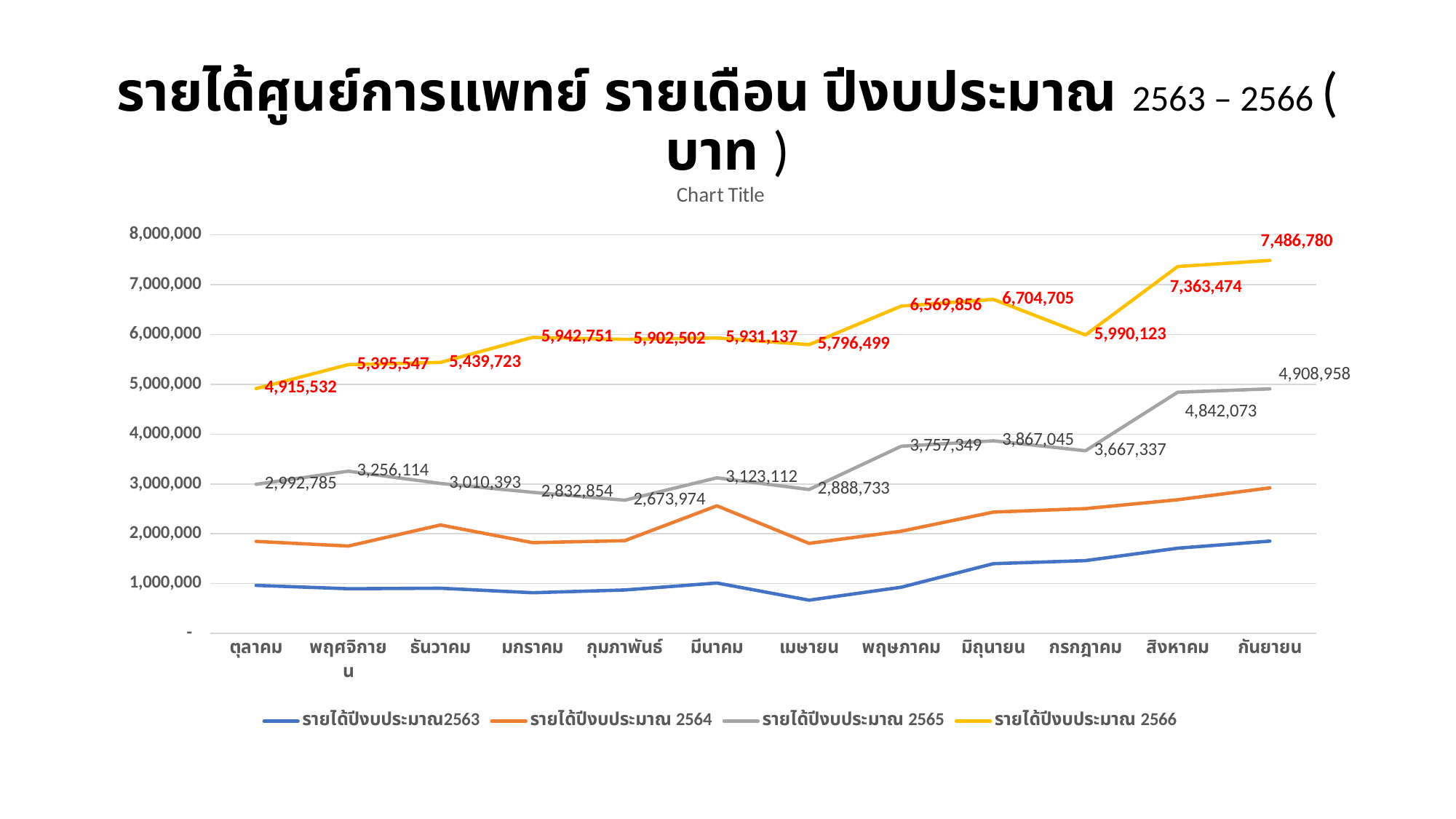

# รายได้ศูนย์การแพทย์ รายเดือน ปีงบประมาณ 2563 – 2566 ( บาท )

### Chart:

| Category | รายได้ปีงบประมาณ2563 | รายได้ปีงบประมาณ 2564 | รายได้ปีงบประมาณ 2565 | รายได้ปีงบประมาณ 2566 |
|---|---|---|---|---|
| ตุลาคม | 964630.0 | 1847412.0 | 2992785.0 | 4915532.0 |
| พฤศจิกายน | 897788.0 | 1754252.0 | 3256114.0 | 5395547.0 |
| ธันวาคม | 907615.0 | 2177080.0 | 3010393.0 | 5439723.0 |
| มกราคม | 817503.0 | 1822586.0 | 2832854.0 | 5942751.0 |
| กุมภาพันธ์ | 872415.0 | 1862194.0 | 2673974.0 | 5902502.0 |
| มีนาคม | 1012215.0 | 2561453.0 | 3123112.0 | 5931137.0 |
| เมษายน | 668564.0 | 1807727.0 | 2888733.0 | 5796499.0 |
| พฤษภาคม | 927501.0 | 2052322.0 | 3757349.0 | 6569856.0 |
| มิถุนายน | 1400977.0 | 2436299.0 | 3867045.0 | 6704705.0 |
| กรกฎาคม | 1461615.0 | 2505593.0 | 3667337.0 | 5990123.0 |
| สิงหาคม | 1711022.0 | 2683850.0 | 4842073.0 | 7363474.0 |
| กันยายน | 1853847.0 | 2921340.0 | 4908958.0 | 7486780.0 |